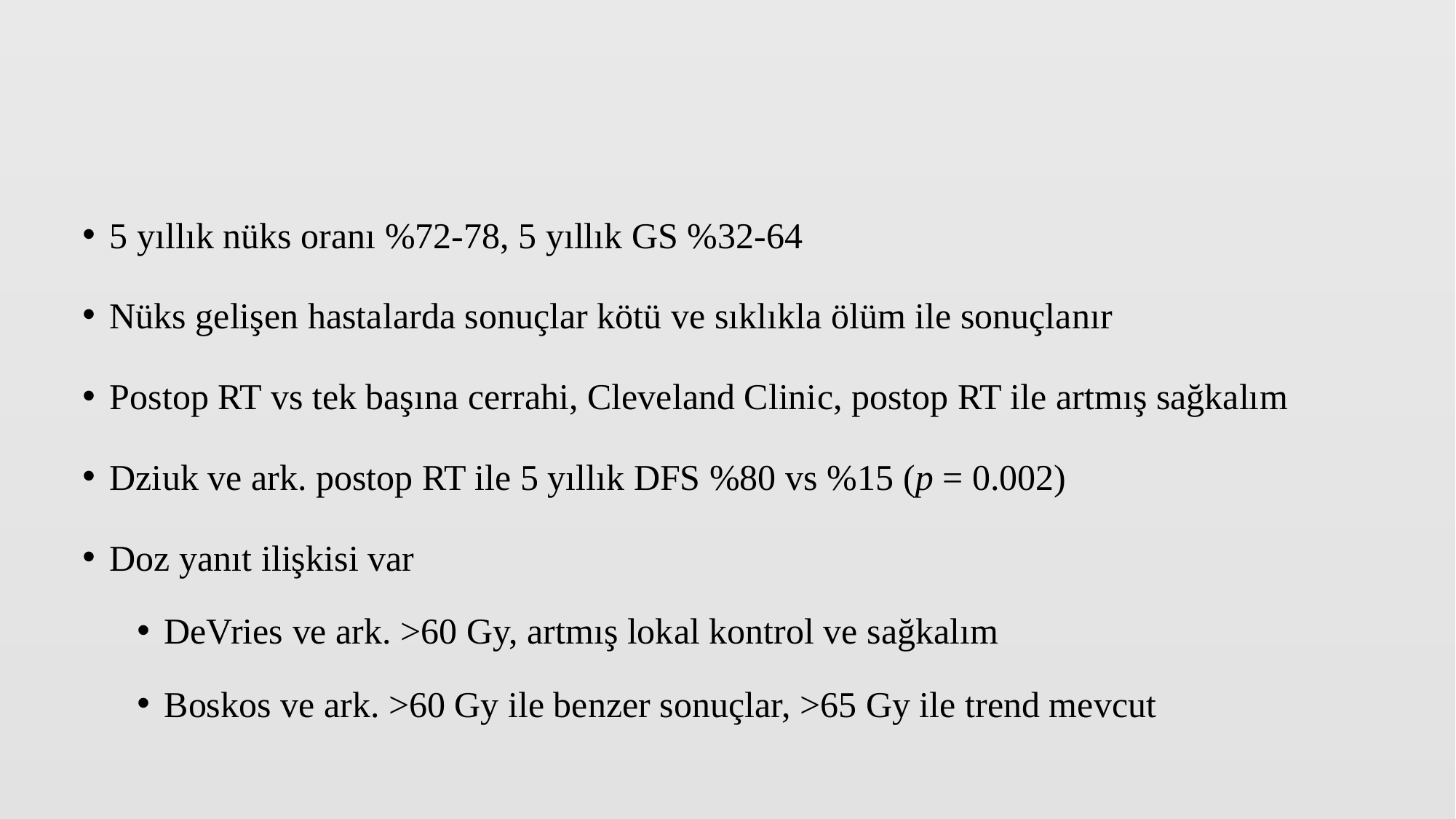

#
5 yıllık nüks oranı %72-78, 5 yıllık GS %32-64
Nüks gelişen hastalarda sonuçlar kötü ve sıklıkla ölüm ile sonuçlanır
Postop RT vs tek başına cerrahi, Cleveland Clinic, postop RT ile artmış sağkalım
Dziuk ve ark. postop RT ile 5 yıllık DFS %80 vs %15 (p = 0.002)
Doz yanıt ilişkisi var
DeVries ve ark. >60 Gy, artmış lokal kontrol ve sağkalım
Boskos ve ark. >60 Gy ile benzer sonuçlar, >65 Gy ile trend mevcut